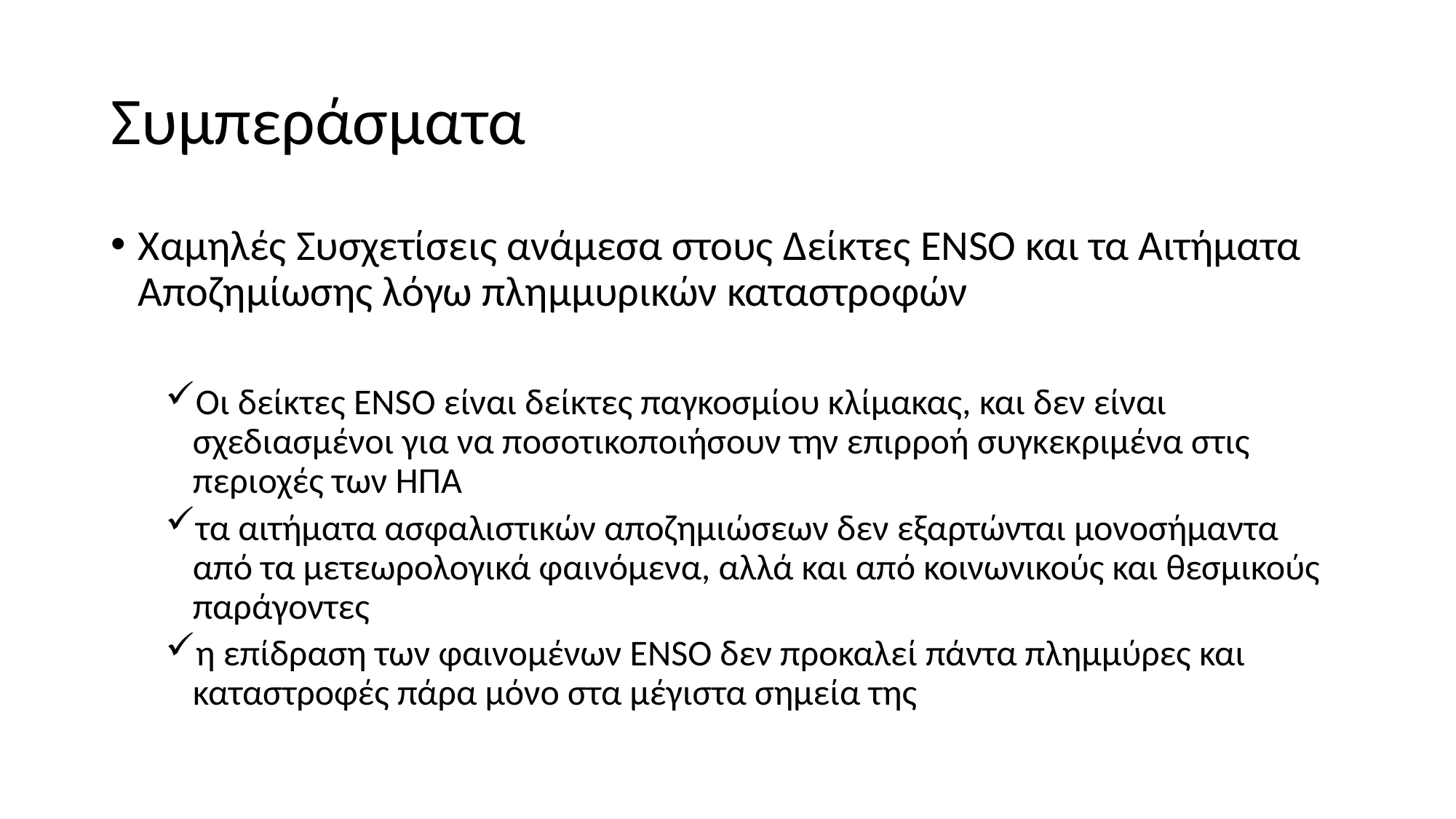

# Συμπεράσματα
Χαμηλές Συσχετίσεις ανάμεσα στους Δείκτες ENSO και τα Αιτήματα Αποζημίωσης λόγω πλημμυρικών καταστροφών

Οι δείκτες ENSO είναι δείκτες παγκοσμίου κλίμακας, και δεν είναι σχεδιασμένοι για να ποσοτικοποιήσουν την επιρροή συγκεκριμένα στις περιοχές των ΗΠΑ
τα αιτήματα ασφαλιστικών αποζημιώσεων δεν εξαρτώνται μονοσήμαντα από τα μετεωρολογικά φαινόμενα, αλλά και από κοινωνικούς και θεσμικούς παράγοντες
η επίδραση των φαινομένων ENSO δεν προκαλεί πάντα πλημμύρες και καταστροφές πάρα μόνο στα μέγιστα σημεία της